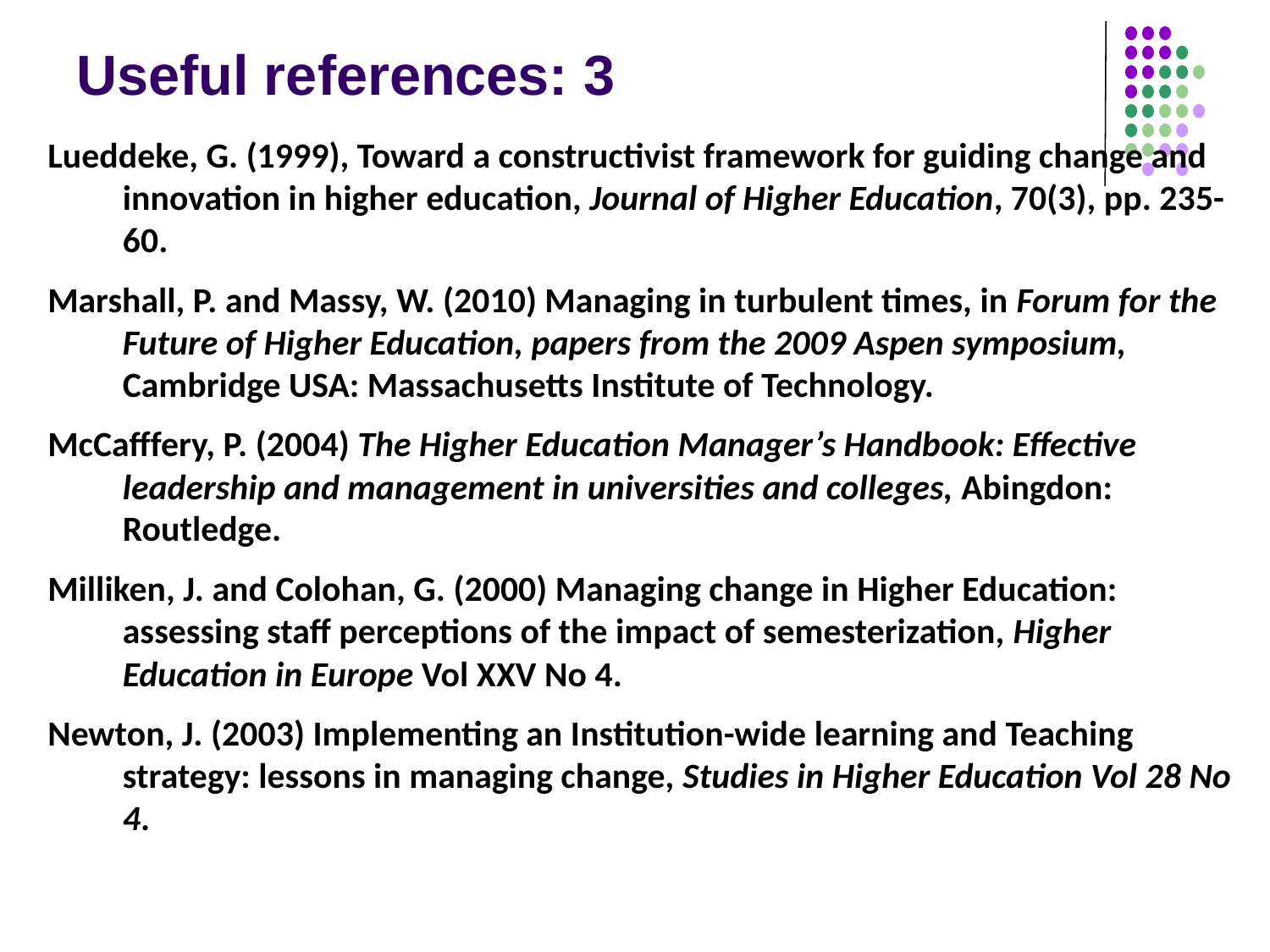

# Useful references: 3
Lueddeke, G. (1999), Toward a constructivist framework for guiding change and innovation in higher education, Journal of Higher Education, 70(3), pp. 235-60.
Marshall, P. and Massy, W. (2010) Managing in turbulent times, in Forum for the Future of Higher Education, papers from the 2009 Aspen symposium, Cambridge USA: Massachusetts Institute of Technology.
McCafffery, P. (2004) The Higher Education Manager’s Handbook: Effective leadership and management in universities and colleges, Abingdon: Routledge.
Milliken, J. and Colohan, G. (2000) Managing change in Higher Education: assessing staff perceptions of the impact of semesterization, Higher Education in Europe Vol XXV No 4.
Newton, J. (2003) Implementing an Institution-wide learning and Teaching strategy: lessons in managing change, Studies in Higher Education Vol 28 No 4.